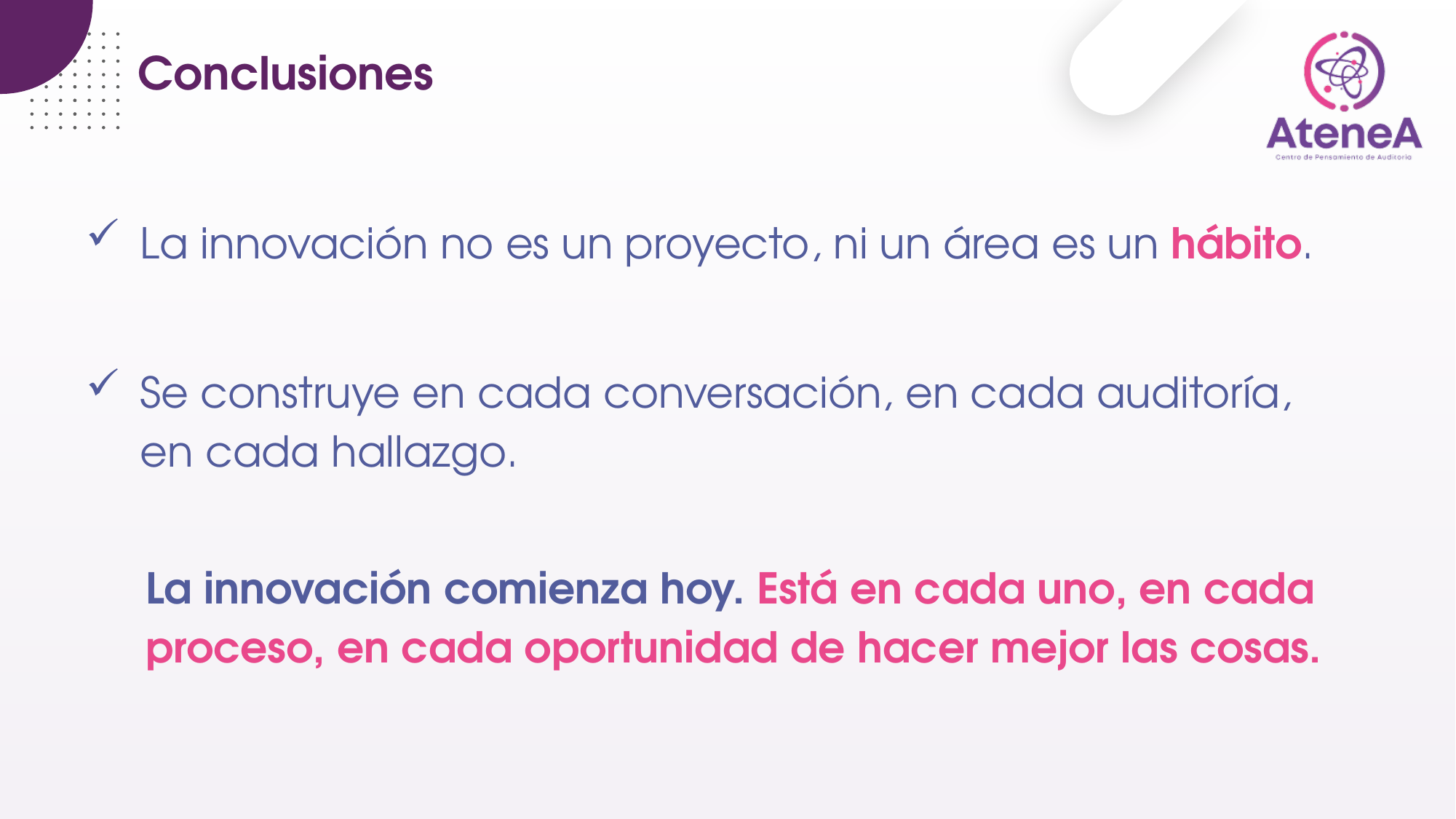

Conclusiones

La innovación no es un proyecto, ni un área es un hábito.

Se construye en cada conversación, en cada auditoría, en cada hallazgo.
La innovación comienza hoy. Está en cada uno, en cada proceso, en cada oportunidad de hacer mejor las cosas.